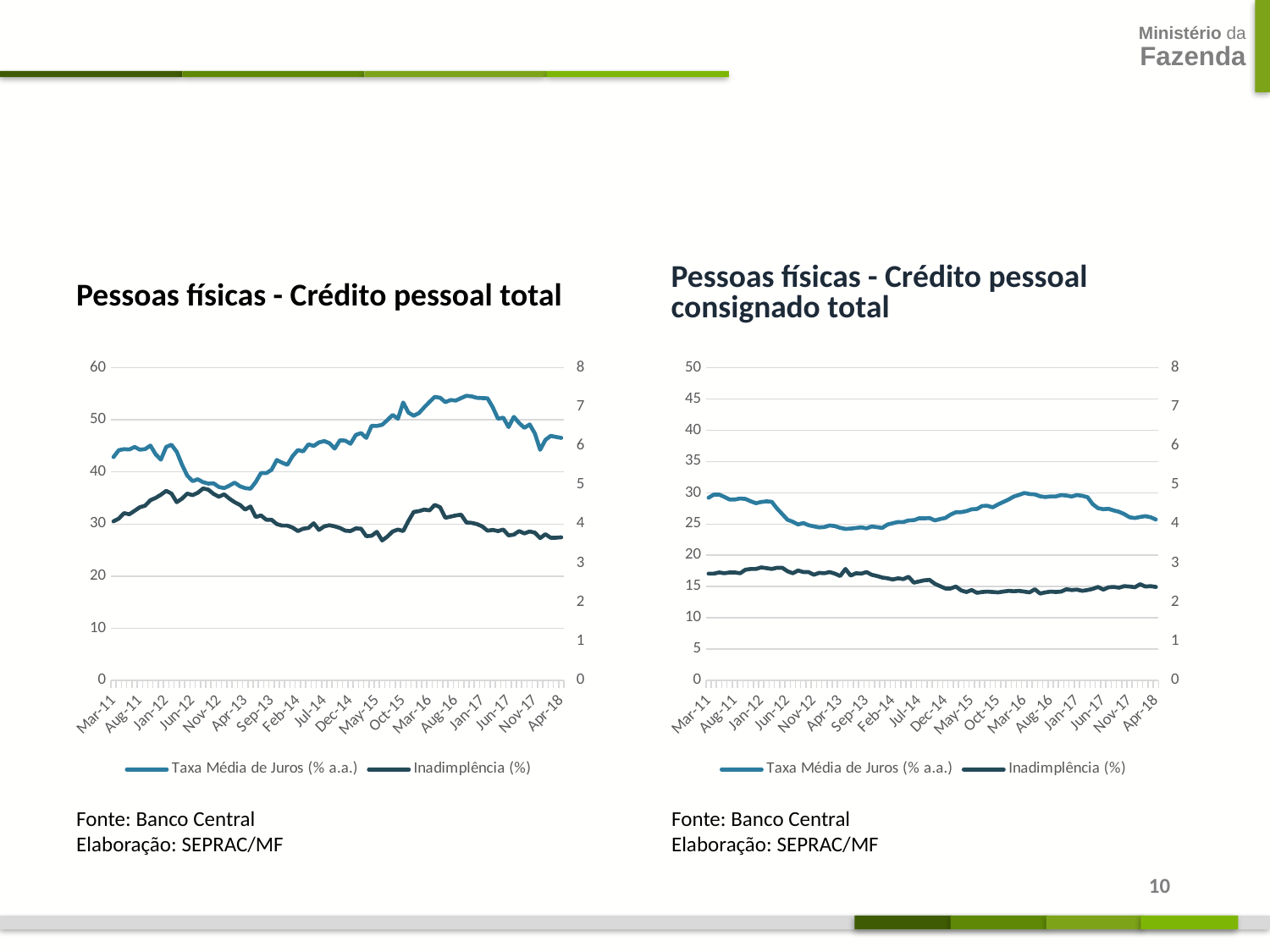

#
Pessoas físicas - Crédito pessoal consignado total

Pessoas físicas - Crédito pessoal total

### Chart

| Category |  |  |
|---|---|---|
| 40603 | 42.86 | 4.07 |
| 40634 | 44.18 | 4.14 |
| 40664 | 44.37 | 4.28 |
| 40695 | 44.31 | 4.25 |
| 40725 | 44.79 | 4.34 |
| 40756 | 44.28 | 4.43 |
| 40787 | 44.38 | 4.47 |
| 40817 | 45.06 | 4.61 |
| 40848 | 43.39 | 4.67 |
| 40878 | 42.36 | 4.75 |
| 40909 | 44.8 | 4.85 |
| 40940 | 45.22 | 4.78 |
| 40969 | 43.86 | 4.56 |
| 41000 | 41.4 | 4.65 |
| 41030 | 39.3 | 4.78 |
| 41061 | 38.24 | 4.74 |
| 41091 | 38.59 | 4.8 |
| 41122 | 38.03 | 4.91 |
| 41153 | 37.76 | 4.88 |
| 41183 | 37.81 | 4.77 |
| 41214 | 37.12 | 4.7 |
| 41244 | 36.89 | 4.76 |
| 41275 | 37.38 | 4.65 |
| 41306 | 37.96 | 4.56 |
| 41334 | 37.25 | 4.49 |
| 41365 | 36.9 | 4.37 |
| 41395 | 36.78 | 4.45 |
| 41426 | 38.07 | 4.18 |
| 41456 | 39.8 | 4.22 |
| 41487 | 39.77 | 4.11 |
| 41518 | 40.41 | 4.11 |
| 41548 | 42.29 | 4.0 |
| 41579 | 41.78 | 3.96 |
| 41609 | 41.37 | 3.96 |
| 41640 | 43.04 | 3.91 |
| 41671 | 44.2 | 3.82 |
| 41699 | 43.95 | 3.88 |
| 41730 | 45.29 | 3.9 |
| 41760 | 45.0 | 4.02 |
| 41791 | 45.67 | 3.85 |
| 41821 | 45.93 | 3.94 |
| 41852 | 45.52 | 3.97 |
| 41883 | 44.49 | 3.94 |
| 41913 | 46.08 | 3.9 |
| 41944 | 46.01 | 3.83 |
| 41974 | 45.41 | 3.82 |
| 42005 | 47.1 | 3.89 |
| 42036 | 47.47 | 3.88 |
| 42064 | 46.53 | 3.69 |
| 42095 | 48.85 | 3.7 |
| 42125 | 48.82 | 3.8 |
| 42156 | 49.05 | 3.58 |
| 42186 | 49.95 | 3.68 |
| 42217 | 50.94 | 3.81 |
| 42248 | 50.21 | 3.86 |
| 42278 | 53.33 | 3.82 |
| 42309 | 51.39 | 4.08 |
| 42339 | 50.79 | 4.31 |
| 42370 | 51.31 | 4.33 |
| 42401 | 52.41 | 4.37 |
| 42430 | 53.44 | 4.35 |
| 42461 | 54.41 | 4.49 |
| 42491 | 54.24 | 4.43 |
| 42522 | 53.4 | 4.16 |
| 42552 | 53.8 | 4.19 |
| 42583 | 53.7 | 4.22 |
| 42614 | 54.18 | 4.24 |
| 42644 | 54.61 | 4.04 |
| 42675 | 54.5 | 4.03 |
| 42705 | 54.22 | 4.0 |
| 42736 | 54.17 | 3.94 |
| 42767 | 54.14 | 3.83 |
| 42795 | 52.42 | 3.85 |
| 42826 | 50.21 | 3.82 |
| 42856 | 50.41 | 3.86 |
| 42887 | 48.61 | 3.71 |
| 42917 | 50.57 | 3.73 |
| 42948 | 49.41 | 3.82 |
| 42979 | 48.46 | 3.76 |
| 43009 | 49.12 | 3.81 |
| 43040 | 47.38 | 3.78 |
| 43070 | 44.25 | 3.64 |
| 43101 | 46.16 | 3.74 |
| 43132 | 46.92 | 3.65 |
| 43160 | 46.72 | 3.65 |
| 43191 | 46.53 | 3.66 |

### Chart

| Category |  |  |
|---|---|---|
| 40603 | 29.21 | 2.73 |
| 40634 | 29.72 | 2.73 |
| 40664 | 29.71 | 2.76 |
| 40695 | 29.34 | 2.74 |
| 40725 | 28.91 | 2.76 |
| 40756 | 28.93 | 2.76 |
| 40787 | 29.09 | 2.74 |
| 40817 | 29.02 | 2.83 |
| 40848 | 28.64 | 2.85 |
| 40878 | 28.34 | 2.85 |
| 40909 | 28.53 | 2.89 |
| 40940 | 28.63 | 2.87 |
| 40969 | 28.56 | 2.85 |
| 41000 | 27.49 | 2.88 |
| 41030 | 26.59 | 2.88 |
| 41061 | 25.68 | 2.79 |
| 41091 | 25.37 | 2.74 |
| 41122 | 24.93 | 2.81 |
| 41153 | 25.16 | 2.77 |
| 41183 | 24.81 | 2.77 |
| 41214 | 24.63 | 2.7 |
| 41244 | 24.47 | 2.75 |
| 41275 | 24.52 | 2.74 |
| 41306 | 24.78 | 2.77 |
| 41334 | 24.67 | 2.73 |
| 41365 | 24.4 | 2.67 |
| 41395 | 24.22 | 2.85 |
| 41426 | 24.27 | 2.68 |
| 41456 | 24.37 | 2.74 |
| 41487 | 24.48 | 2.73 |
| 41518 | 24.32 | 2.77 |
| 41548 | 24.61 | 2.7 |
| 41579 | 24.5 | 2.67 |
| 41609 | 24.38 | 2.63 |
| 41640 | 24.93 | 2.61 |
| 41671 | 25.13 | 2.58 |
| 41699 | 25.33 | 2.61 |
| 41730 | 25.32 | 2.59 |
| 41760 | 25.58 | 2.65 |
| 41791 | 25.62 | 2.5 |
| 41821 | 25.92 | 2.53 |
| 41852 | 25.91 | 2.56 |
| 41883 | 25.96 | 2.57 |
| 41913 | 25.58 | 2.47 |
| 41944 | 25.8 | 2.41 |
| 41974 | 25.98 | 2.35 |
| 42005 | 26.52 | 2.35 |
| 42036 | 26.89 | 2.4 |
| 42064 | 26.91 | 2.3 |
| 42095 | 27.07 | 2.26 |
| 42125 | 27.36 | 2.31 |
| 42156 | 27.41 | 2.24 |
| 42186 | 27.9 | 2.26 |
| 42217 | 27.91 | 2.27 |
| 42248 | 27.67 | 2.26 |
| 42278 | 28.14 | 2.25 |
| 42309 | 28.53 | 2.27 |
| 42339 | 28.92 | 2.29 |
| 42370 | 29.4 | 2.28 |
| 42401 | 29.66 | 2.29 |
| 42430 | 29.97 | 2.27 |
| 42461 | 29.8 | 2.25 |
| 42491 | 29.74 | 2.33 |
| 42522 | 29.44 | 2.22 |
| 42552 | 29.32 | 2.25 |
| 42583 | 29.42 | 2.27 |
| 42614 | 29.42 | 2.26 |
| 42644 | 29.63 | 2.27 |
| 42675 | 29.56 | 2.33 |
| 42705 | 29.4 | 2.31 |
| 42736 | 29.64 | 2.32 |
| 42767 | 29.52 | 2.29 |
| 42795 | 29.3 | 2.31 |
| 42826 | 28.18 | 2.34 |
| 42856 | 27.54 | 2.39 |
| 42887 | 27.38 | 2.32 |
| 42917 | 27.43 | 2.38 |
| 42948 | 27.17 | 2.39 |
| 42979 | 26.96 | 2.37 |
| 43009 | 26.59 | 2.41 |
| 43040 | 26.08 | 2.4 |
| 43070 | 25.96 | 2.38 |
| 43101 | 26.13 | 2.46 |
| 43132 | 26.26 | 2.4 |
| 43160 | 26.09 | 2.41 |
| 43191 | 25.72 | 2.39 |
Fonte: Banco Central
Elaboração: SEPRAC/MF

Fonte: Banco Central
Elaboração: SEPRAC/MF